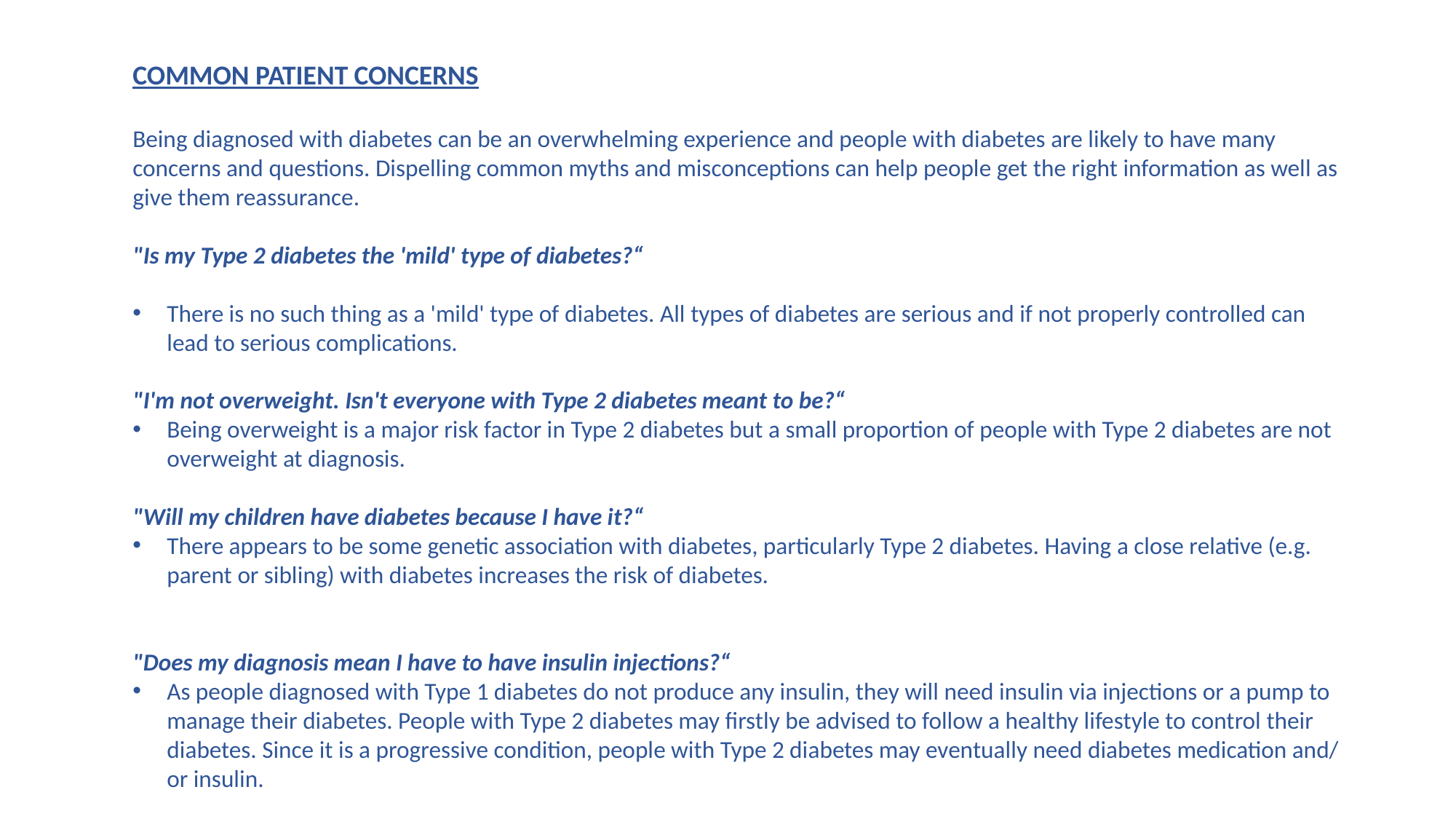

COMMON PATIENT CONCERNS

Being diagnosed with diabetes can be an overwhelming experience and people with diabetes are likely to have many concerns and questions. Dispelling common myths and misconceptions can help people get the right information as well as give them reassurance.

"Is my Type 2 diabetes the 'mild' type of diabetes?“

There is no such thing as a 'mild' type of diabetes. All types of diabetes are serious and if not properly controlled can lead to serious complications.

"I'm not overweight. Isn't everyone with Type 2 diabetes meant to be?“
Being overweight is a major risk factor in Type 2 diabetes but a small proportion of people with Type 2 diabetes are not overweight at diagnosis.

"Will my children have diabetes because I have it?“
There appears to be some genetic association with diabetes, particularly Type 2 diabetes. Having a close relative (e.g. parent or sibling) with diabetes increases the risk of diabetes.

"Does my diagnosis mean I have to have insulin injections?“
As people diagnosed with Type 1 diabetes do not produce any insulin, they will need insulin via injections or a pump to manage their diabetes. People with Type 2 diabetes may firstly be advised to follow a healthy lifestyle to control their diabetes. Since it is a progressive condition, people with Type 2 diabetes may eventually need diabetes medication and/ or insulin.